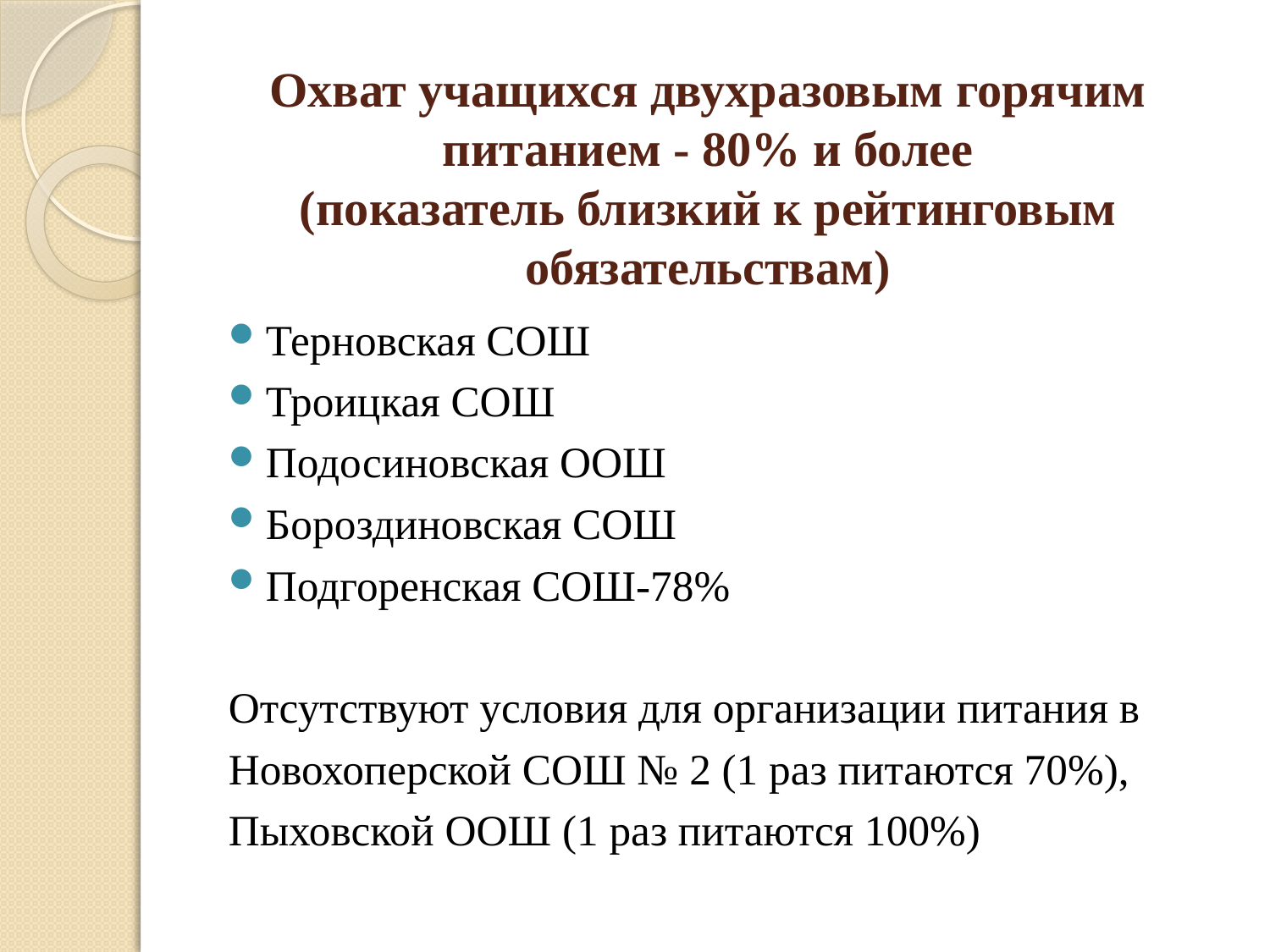

# Охват учащихся двухразовым горячим питанием - 80% и более (показатель близкий к рейтинговым обязательствам)
Терновская СОШ
Троицкая СОШ
Подосиновская ООШ
Бороздиновская СОШ
Подгоренская СОШ-78%

Отсутствуют условия для организации питания в
Новохоперской СОШ № 2 (1 раз питаются 70%),
Пыховской ООШ (1 раз питаются 100%)